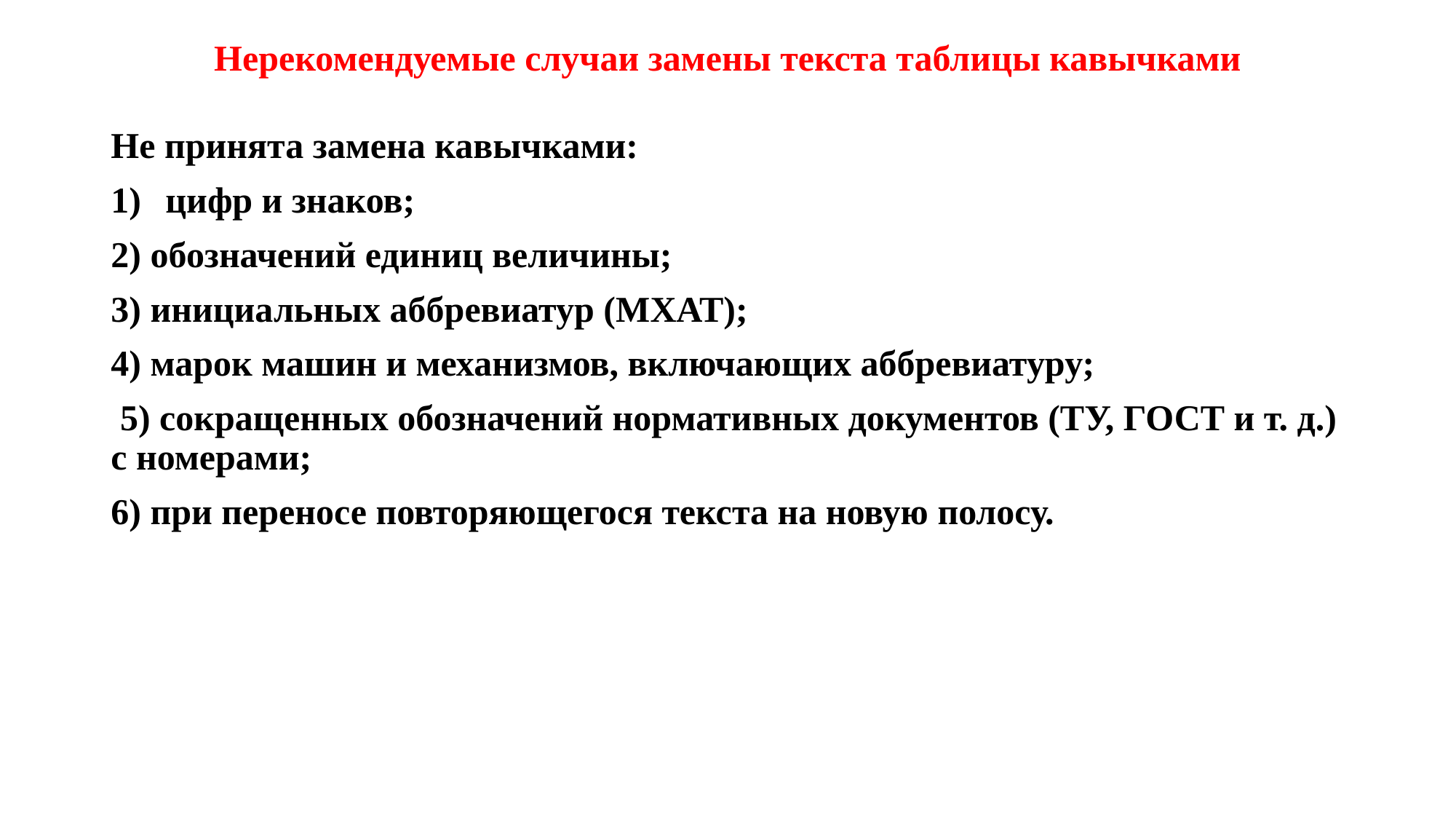

# Нерекомендуемые случаи замены текста таблицы кавычками
Не принята замена кавычками:
цифр и знаков;
2) обозначений единиц величины;
3) инициальных аббревиатур (МХАТ);
4) марок машин и механизмов, включающих аббревиатуру;
 5) сокращенных обозначений нормативных документов (ТУ, ГОСТ и т. д.) с номерами;
6) при переносе повторяющегося текста на новую полосу.